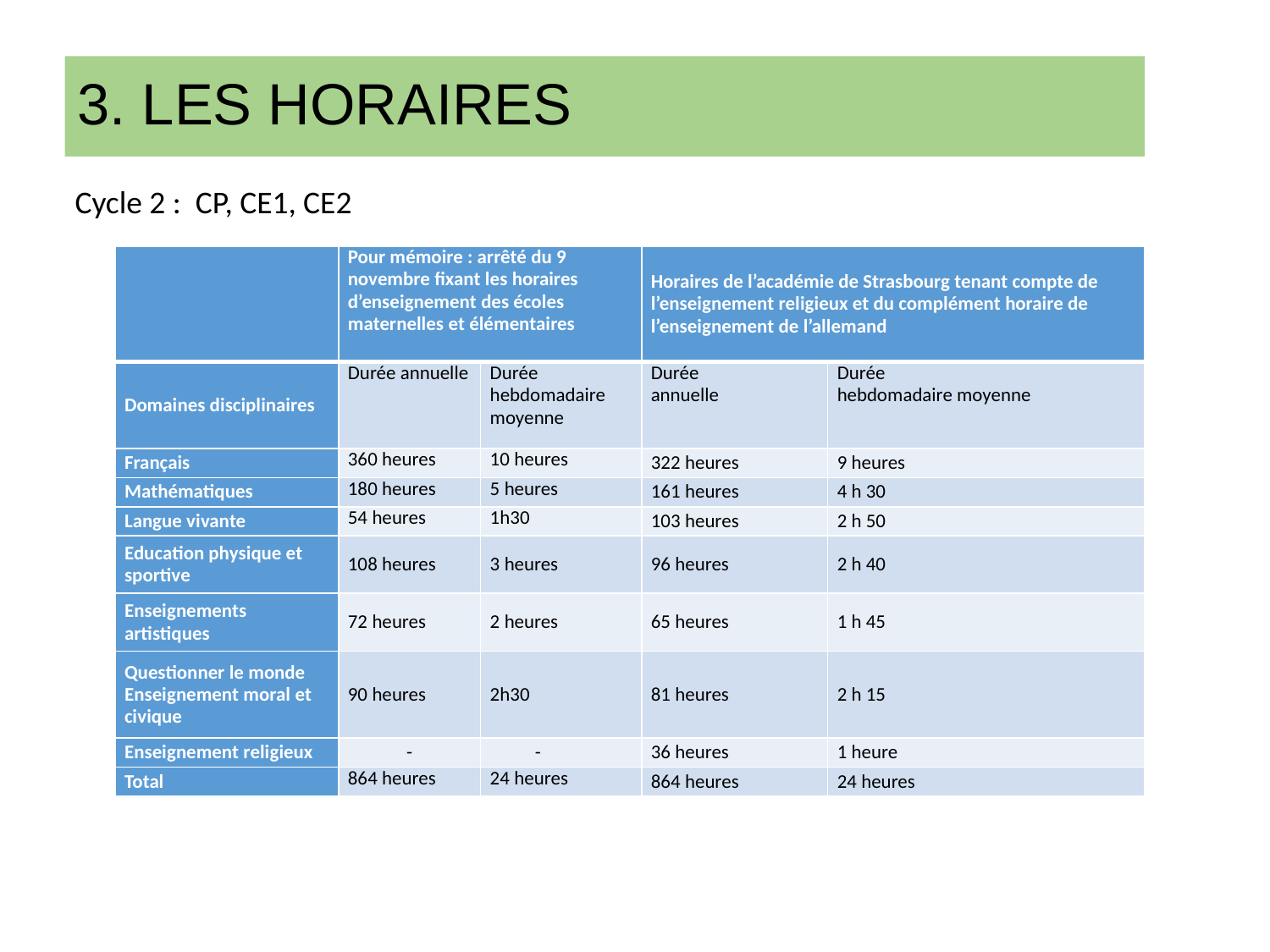

# 3. LES HORAIRES
Cycle 2 :  CP, CE1, CE2
|  | Pour mémoire : arrêté du 9 novembre fixant les horaires d’enseignement des écoles maternelles et élémentaires |  | Horaires de l’académie de Strasbourg tenant compte de l’enseignement religieux et du complément horaire de l’enseignement de l’allemand |  |
| --- | --- | --- | --- | --- |
| Domaines disciplinaires | Durée annuelle | Durée hebdomadaire moyenne | Durée annuelle | Durée hebdomadaire moyenne |
| Français | 360 heures | 10 heures | 322 heures | 9 heures |
| Mathématiques | 180 heures | 5 heures | 161 heures | 4 h 30 |
| Langue vivante | 54 heures | 1h30 | 103 heures | 2 h 50 |
| Education physique et sportive | 108 heures | 3 heures | 96 heures | 2 h 40 |
| Enseignements artistiques | 72 heures | 2 heures | 65 heures | 1 h 45 |
| Questionner le monde Enseignement moral et civique | 90 heures | 2h30 | 81 heures | 2 h 15 |
| Enseignement religieux | - |  | 36 heures | 1 heure |
| Total | 864 heures | 24 heures | 864 heures | 24 heures |